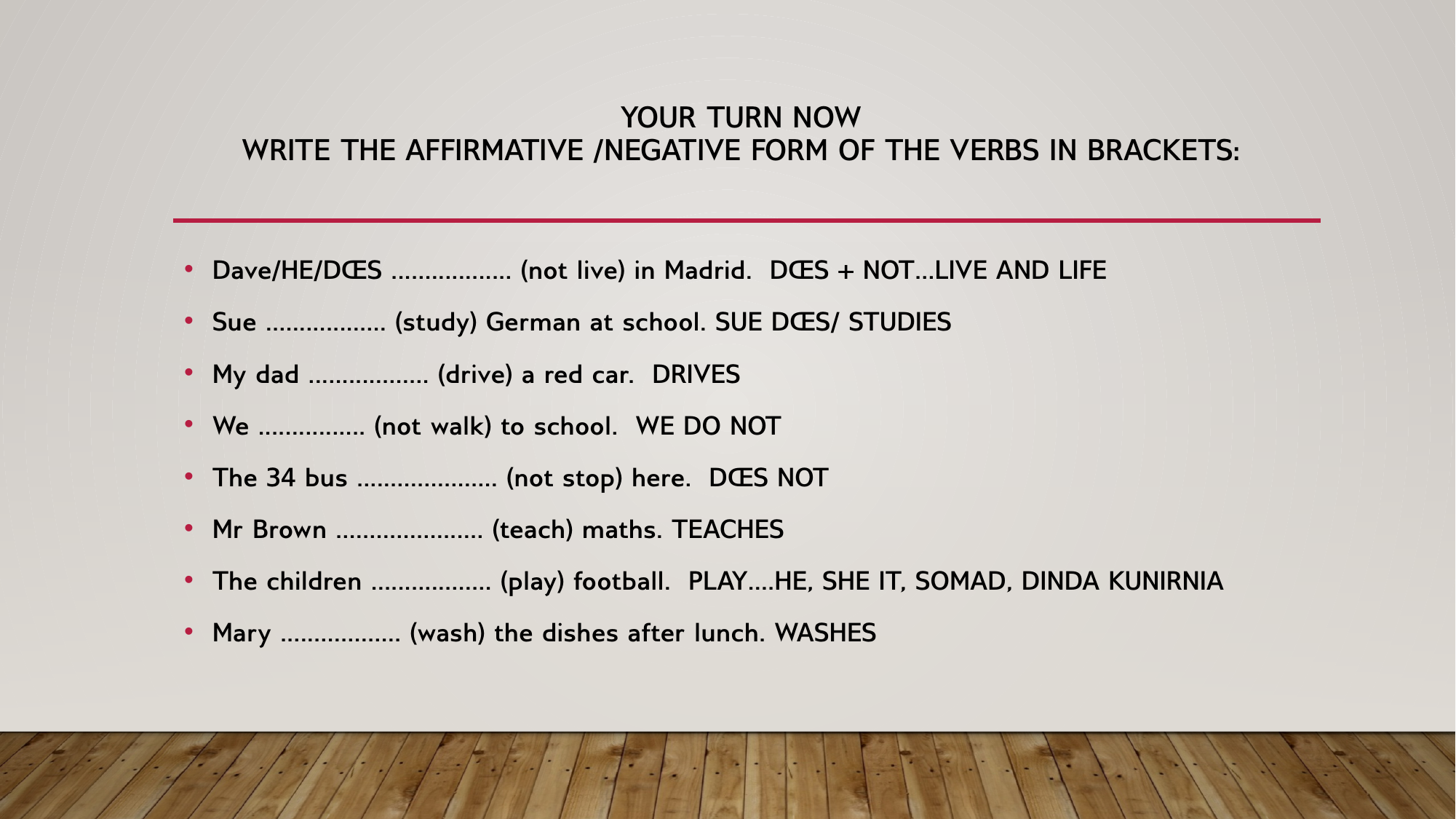

# YOUR TURN NOW Write the affirmative /negative form of the verbs in brackets:
Dave/HE/DOES .................. (not live) in Madrid.  DOES + NOT…LIVE AND LIFE
Sue .................. (study) German at school. SUE DOES/ STUDIES
My dad .................. (drive) a red car.  DRIVES
We ................ (not walk) to school.  WE DO NOT
The 34 bus ..................... (not stop) here.  DOES NOT
Mr Brown ...................... (teach) maths. TEACHES
The children .................. (play) football.  PLAY….HE, SHE IT, SOMAD, DINDA KUNIRNIA
Mary .................. (wash) the dishes after lunch. WASHES